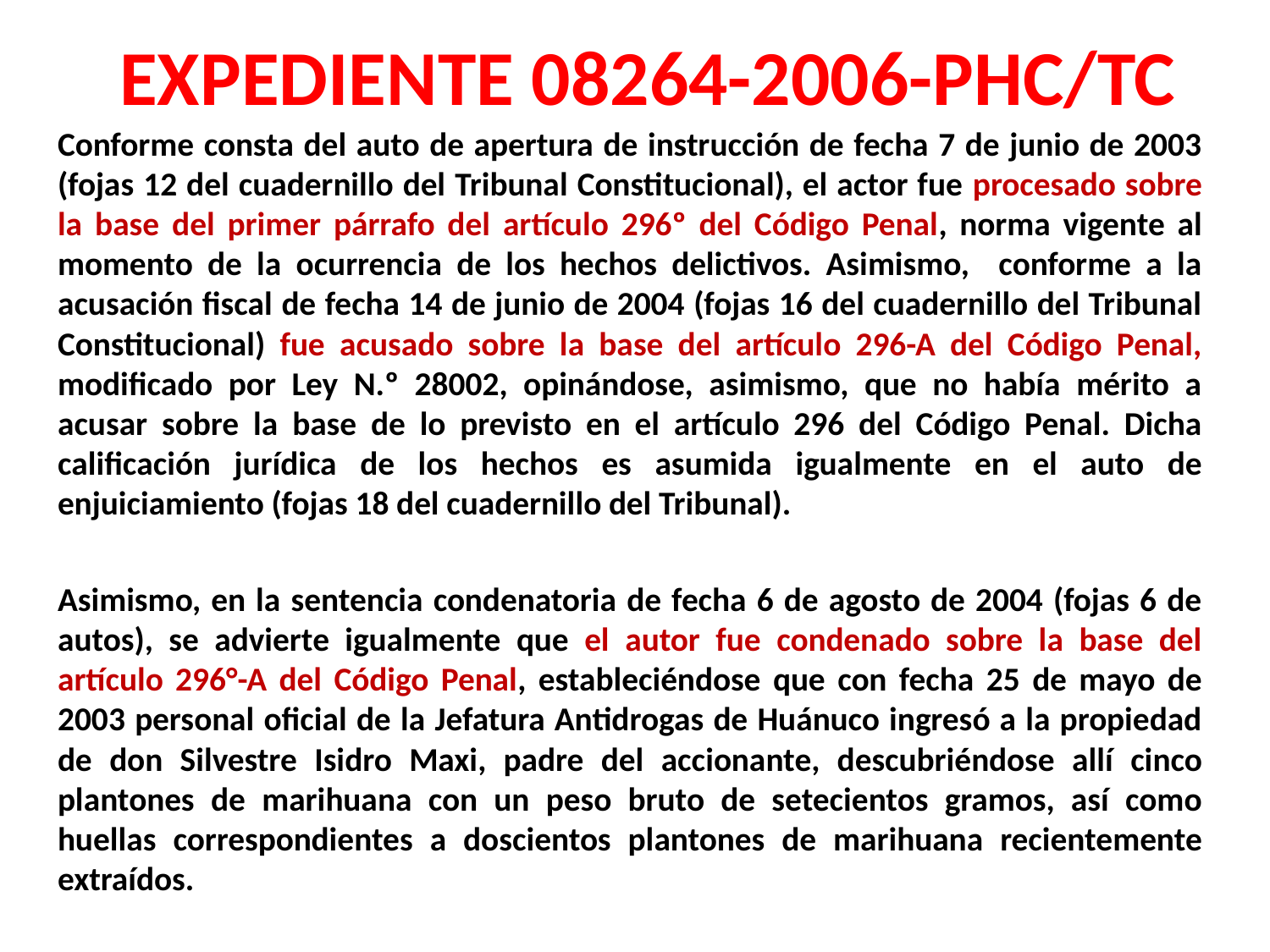

# EXPEDIENTE 08264-2006-PHC/TC
	Conforme consta del auto de apertura de instrucción de fecha 7 de junio de 2003 (fojas 12 del cuadernillo del Tribunal Constitucional), el actor fue procesado sobre la base del primer párrafo del artículo 296º del Código Penal, norma vigente al momento de la ocurrencia de los hechos delictivos. Asimismo,  conforme a la acusación fiscal de fecha 14 de junio de 2004 (fojas 16 del cuadernillo del Tribunal Constitucional) fue acusado sobre la base del artículo 296-A del Código Penal, modificado por Ley N.º 28002, opinándose, asimismo, que no había mérito a acusar sobre la base de lo previsto en el artículo 296 del Código Penal. Dicha calificación jurídica de los hechos es asumida igualmente en el auto de enjuiciamiento (fojas 18 del cuadernillo del Tribunal).

	Asimismo, en la sentencia condenatoria de fecha 6 de agosto de 2004 (fojas 6 de autos), se advierte igualmente que el autor fue condenado sobre la base del artículo 296°-A del Código Penal, estableciéndose que con fecha 25 de mayo de 2003 personal oficial de la Jefatura Antidrogas de Huánuco ingresó a la propiedad de don Silvestre Isidro Maxi, padre del accionante, descubriéndose allí cinco plantones de marihuana con un peso bruto de setecientos gramos, así como huellas correspondientes a doscientos plantones de marihuana recientemente extraídos.